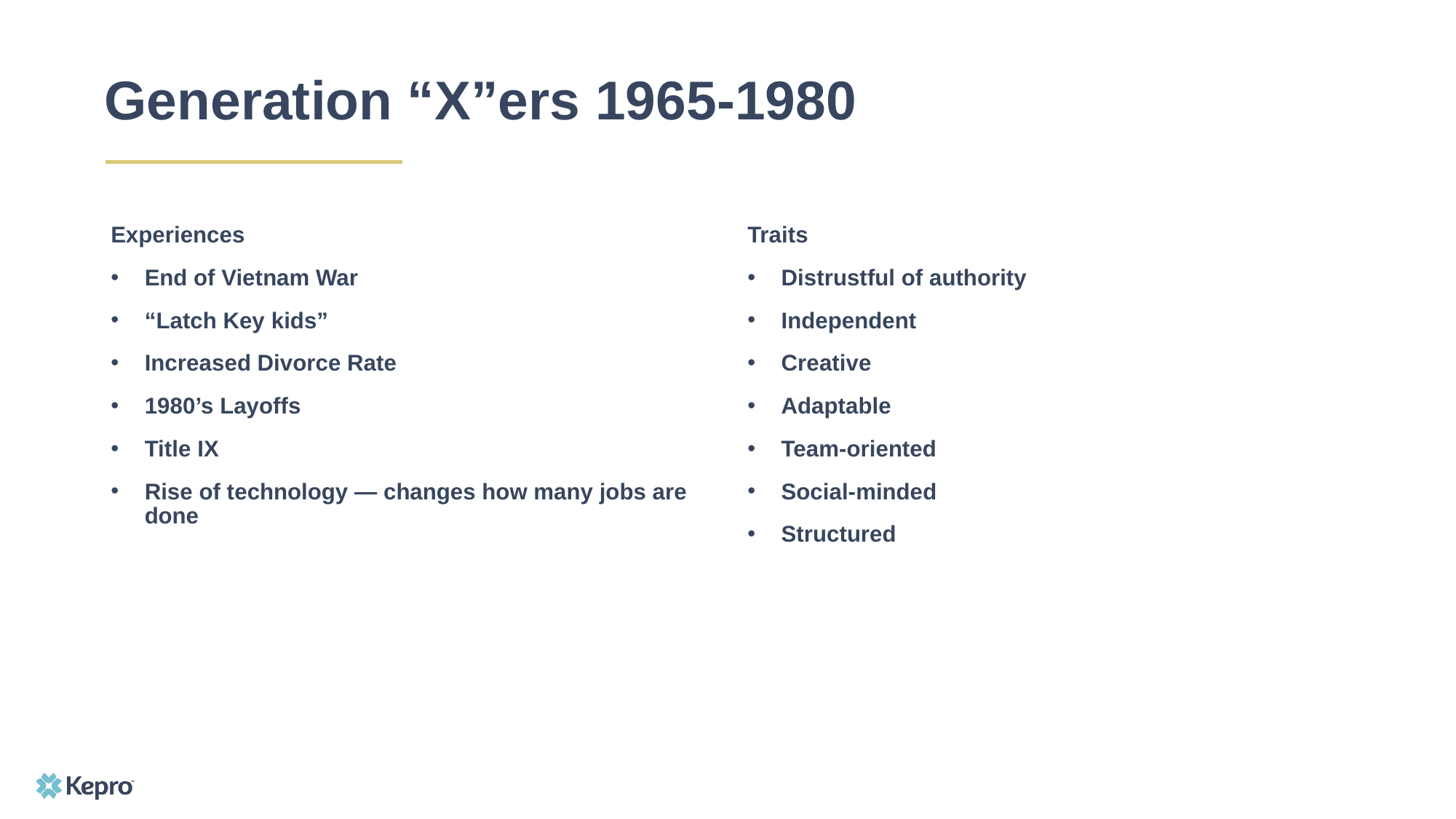

# Generation “X”ers 1965-1980
Experiences
End of Vietnam War
“Latch Key kids”
Increased Divorce Rate
1980’s Layoffs
Title IX
Rise of technology — changes how many jobs are done
Traits
Distrustful of authority
Independent
Creative
Adaptable
Team-oriented
Social-minded
Structured